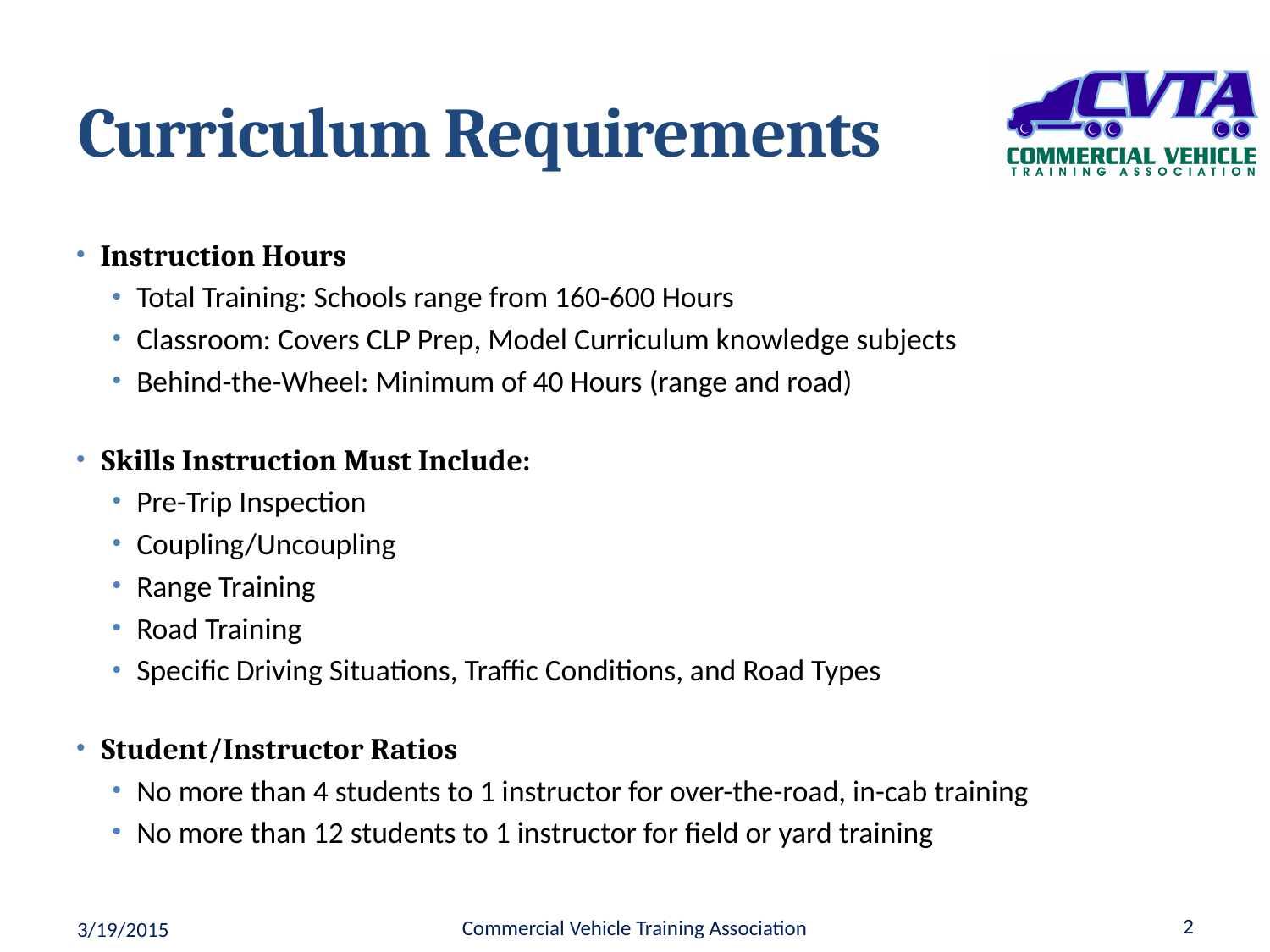

# Curriculum Requirements
Instruction Hours
Total Training: Schools range from 160-600 Hours
Classroom: Covers CLP Prep, Model Curriculum knowledge subjects
Behind-the-Wheel: Minimum of 40 Hours (range and road)
Skills Instruction Must Include:
Pre-Trip Inspection
Coupling/Uncoupling
Range Training
Road Training
Specific Driving Situations, Traffic Conditions, and Road Types
Student/Instructor Ratios
No more than 4 students to 1 instructor for over-the-road, in-cab training
No more than 12 students to 1 instructor for field or yard training

Commercial Vehicle Training Association
2
3/19/2015